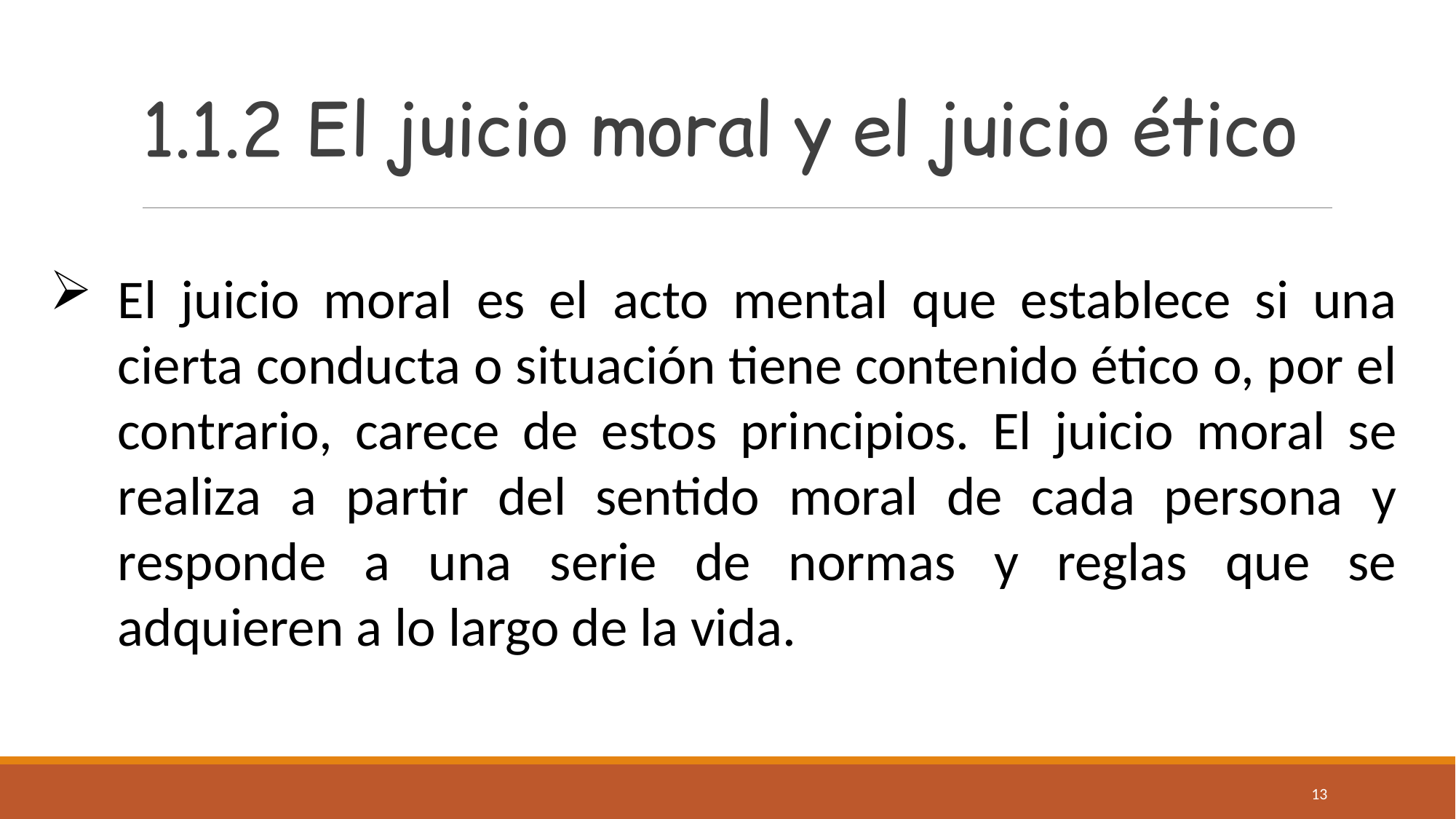

# 1.1.2 El juicio moral y el juicio ético
El juicio moral es el acto mental que establece si una cierta conducta o situación tiene contenido ético o, por el contrario, carece de estos principios. El juicio moral se realiza a partir del sentido moral de cada persona y responde a una serie de normas y reglas que se adquieren a lo largo de la vida.
13